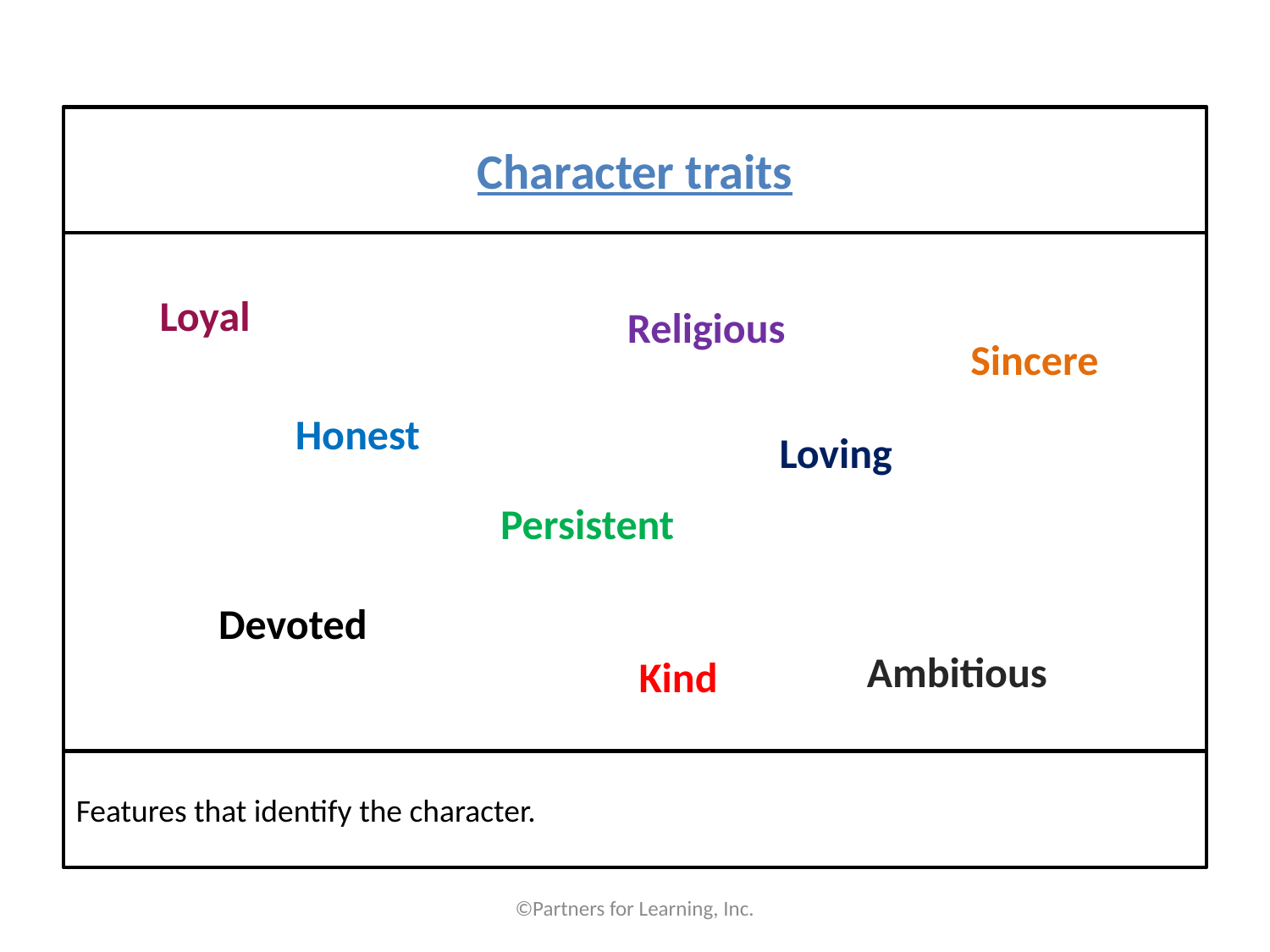

#
Character traits
Loyal
Religious
Sincere
Honest
Loving
Persistent
Devoted
Ambitious
Kind
Features that identify the character.
©Partners for Learning, Inc.